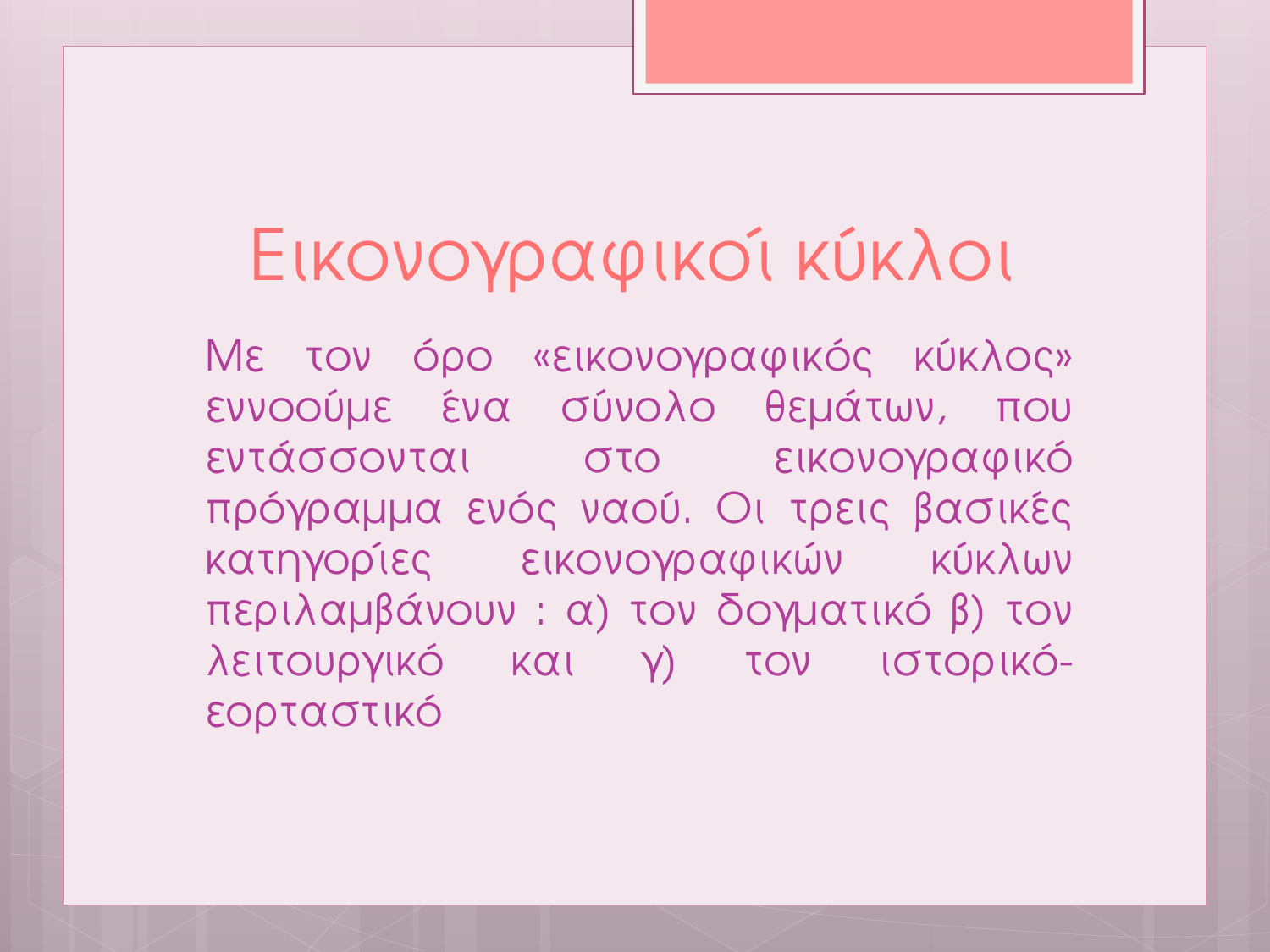

# Εικονογραφικοί κύκλοι
Με τον όρο «εικονογραφικός κύκλος» εννοούμε ένα σύνολο θεμάτων, που εντάσσονται στο εικονογραφικό πρόγραμμα ενός ναού. Οι τρεις βασικές κατηγορίες εικονογραφικών κύκλων περιλαμβάνουν : α) τον δογματικό β) τον λειτουργικό και γ) τον ιστορικό-εορταστικό